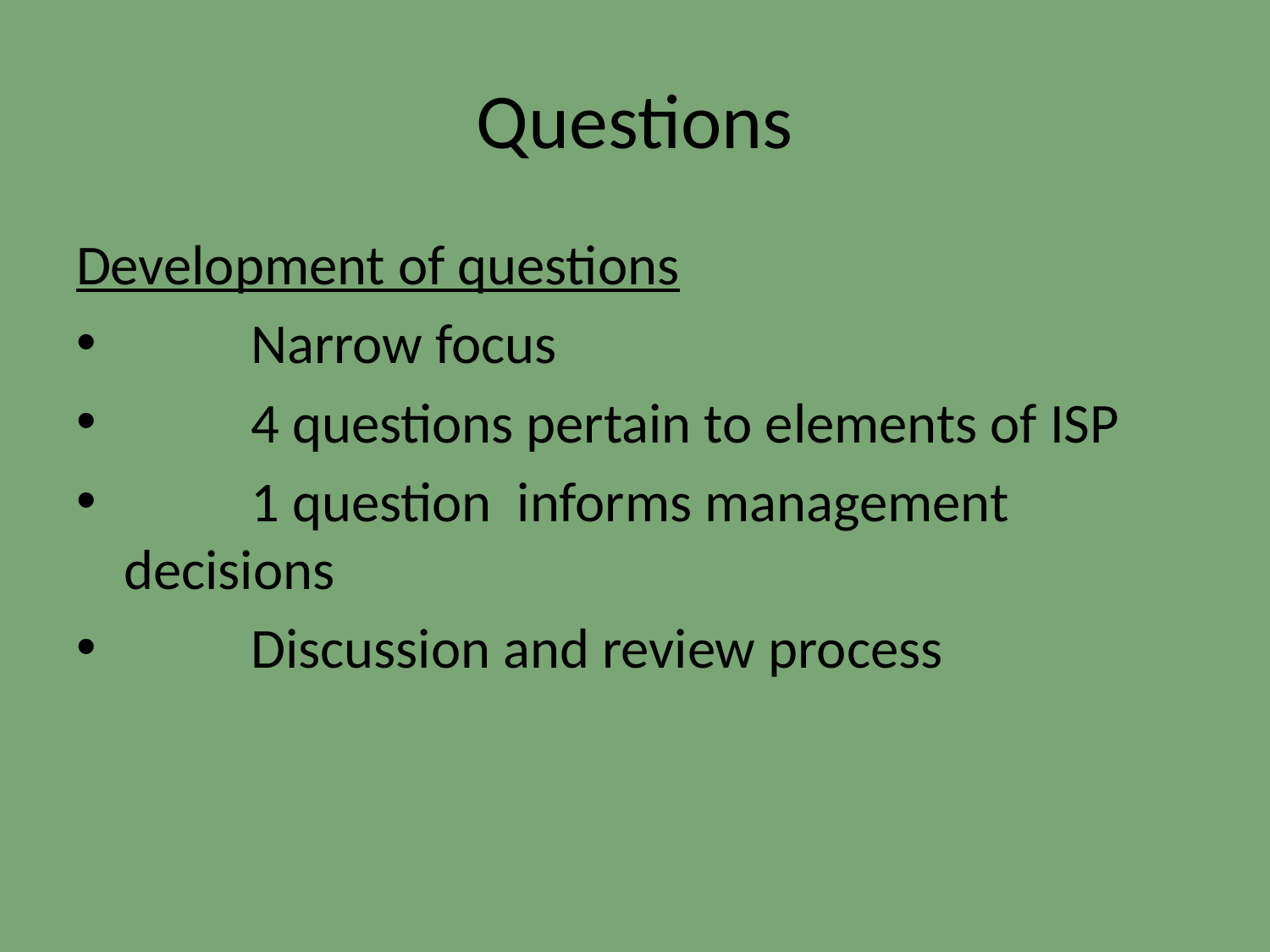

# Questions
Development of questions
	Narrow focus
	4 questions pertain to elements of ISP
	1 question  informs management decisions
	Discussion and review process